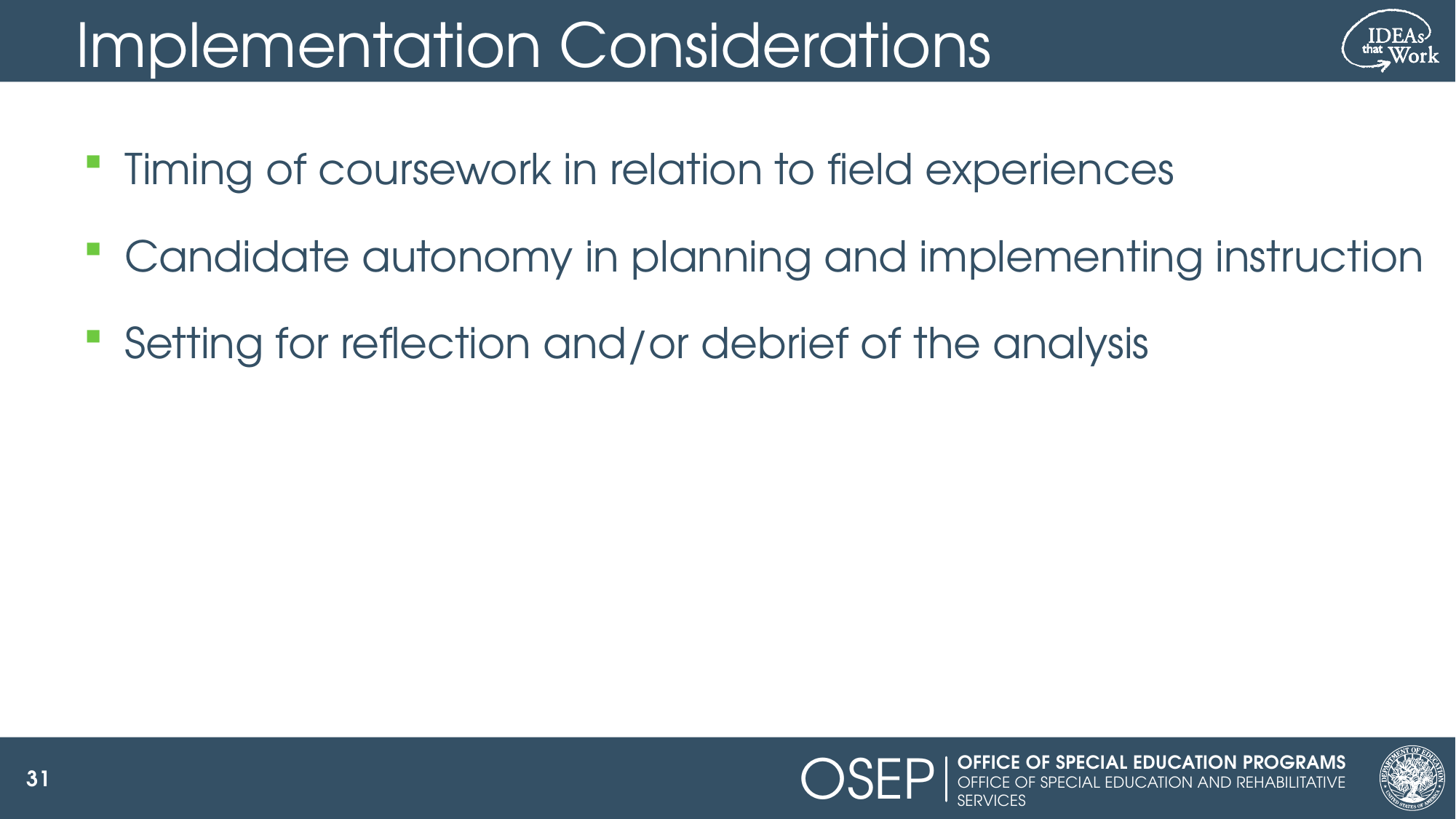

# Implementation Considerations
Timing of coursework in relation to field experiences
Candidate autonomy in planning and implementing instruction
Setting for reflection and/or debrief of the analysis